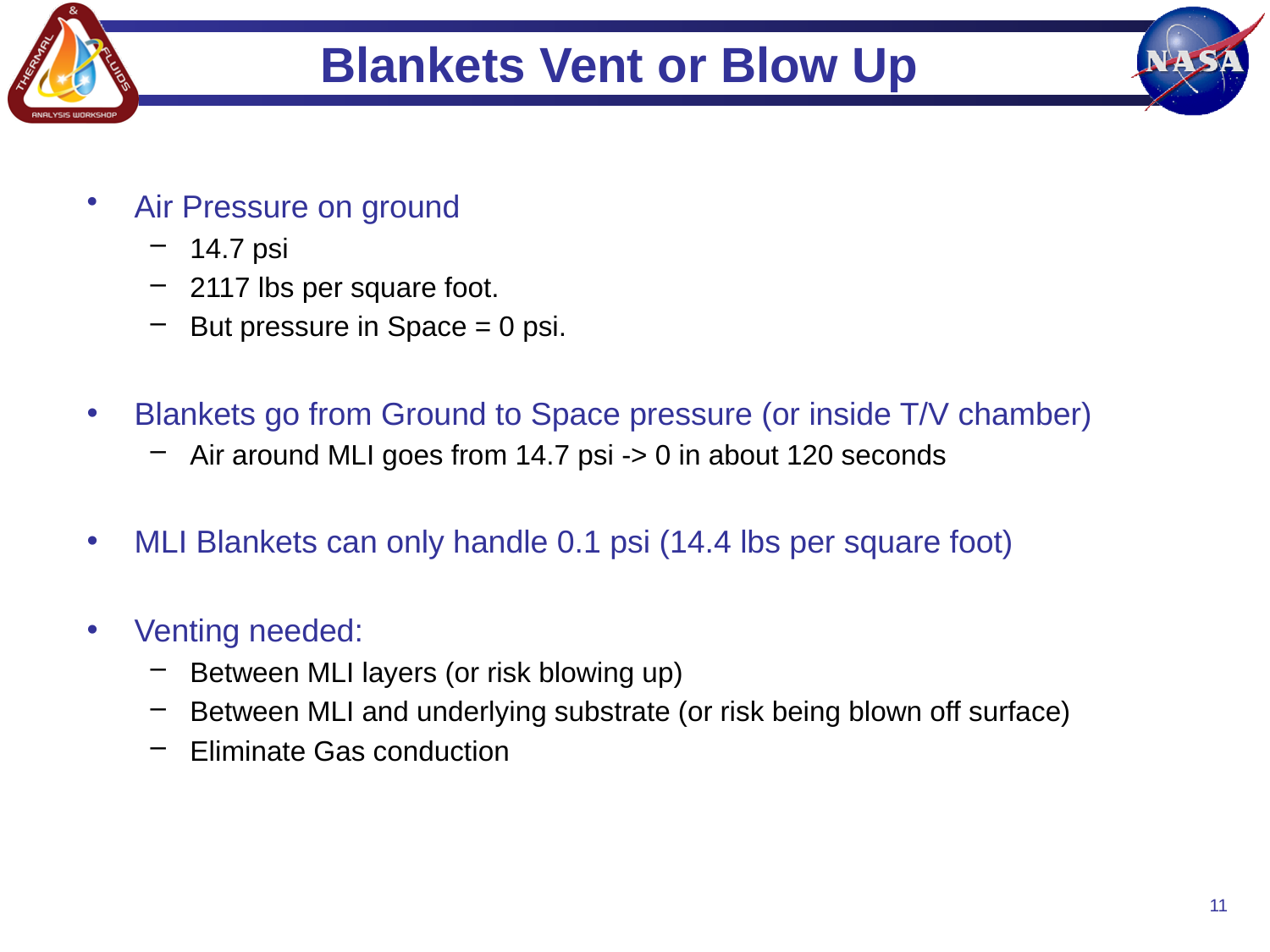

# Blankets Vent or Blow Up
Air Pressure on ground
14.7 psi
2117 lbs per square foot.
But pressure in Space = 0 psi.

Blankets go from Ground to Space pressure (or inside T/V chamber)
Air around MLI goes from 14.7 psi -> 0 in about 120 seconds

MLI Blankets can only handle 0.1 psi (14.4 lbs per square foot)

Venting needed:
Between MLI layers (or risk blowing up)
Between MLI and underlying substrate (or risk being blown off surface)
Eliminate Gas conduction
11